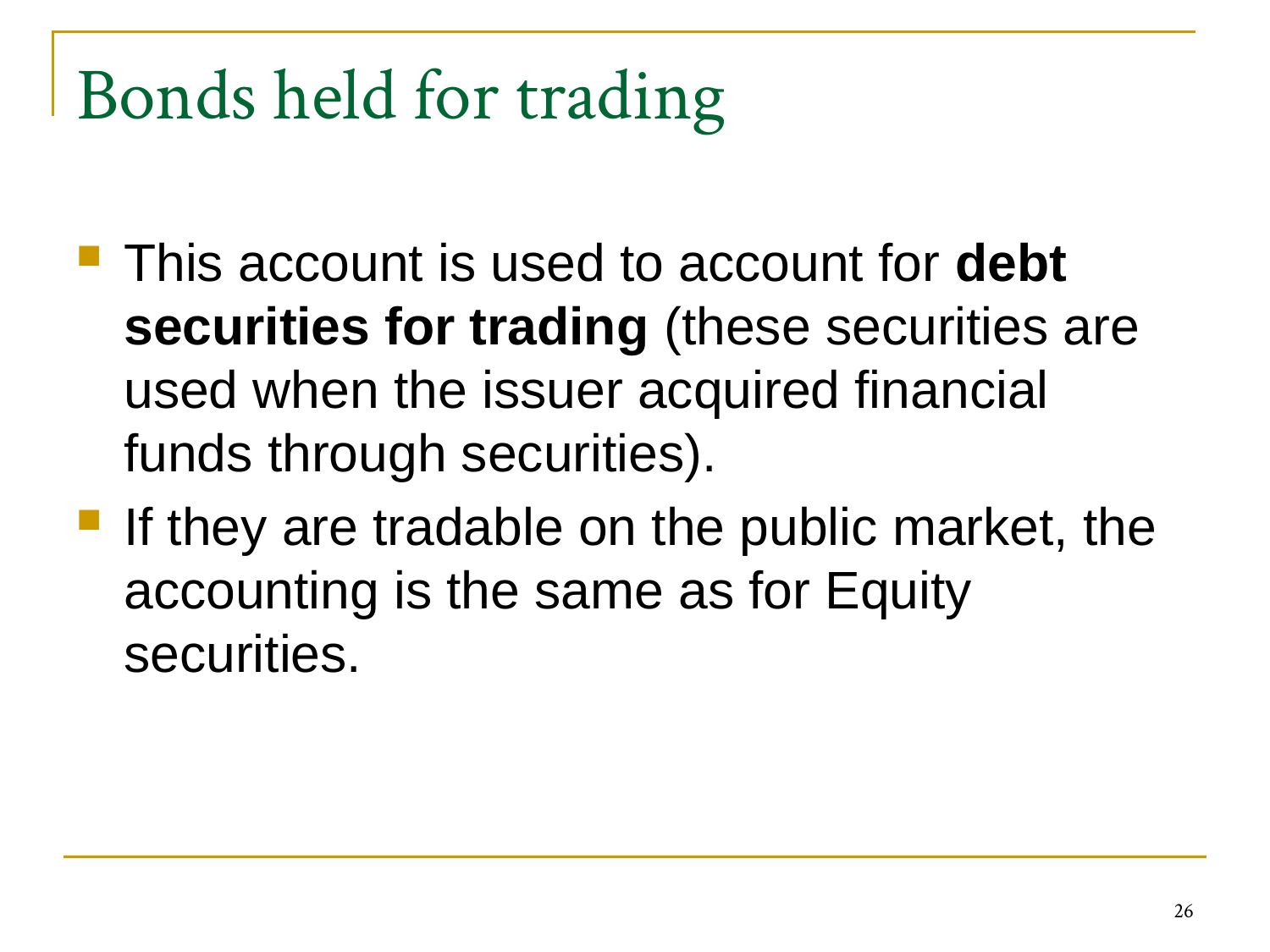

# Bonds held for trading
This account is used to account for debt securities for trading (these securities are used when the issuer acquired financial funds through securities).
If they are tradable on the public market, the accounting is the same as for Equity securities.

26